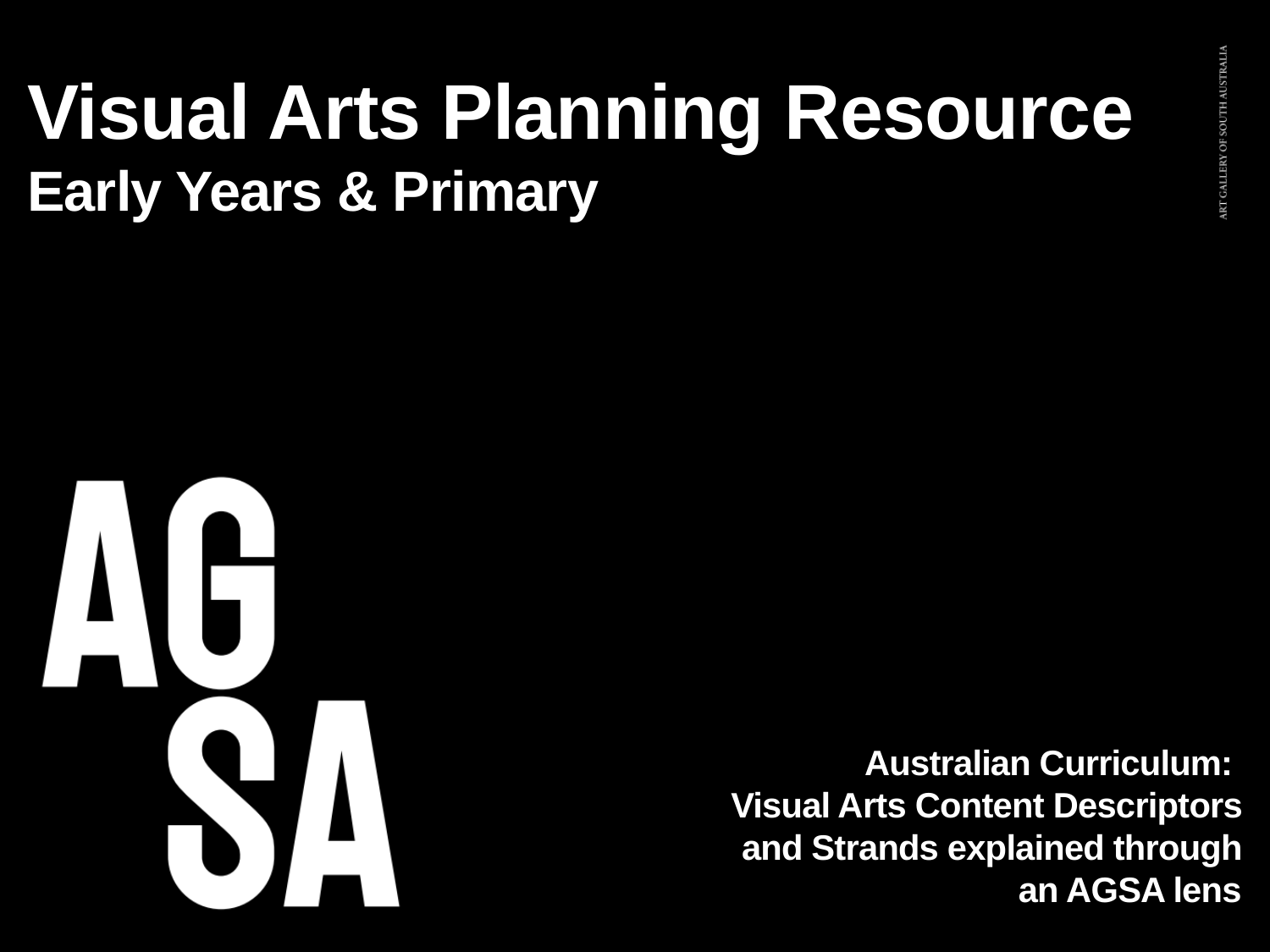

# Visual Arts Planning Resource Early Years & Primary
Australian Curriculum:
Visual Arts Content Descriptors and Strands explained through an AGSA lens